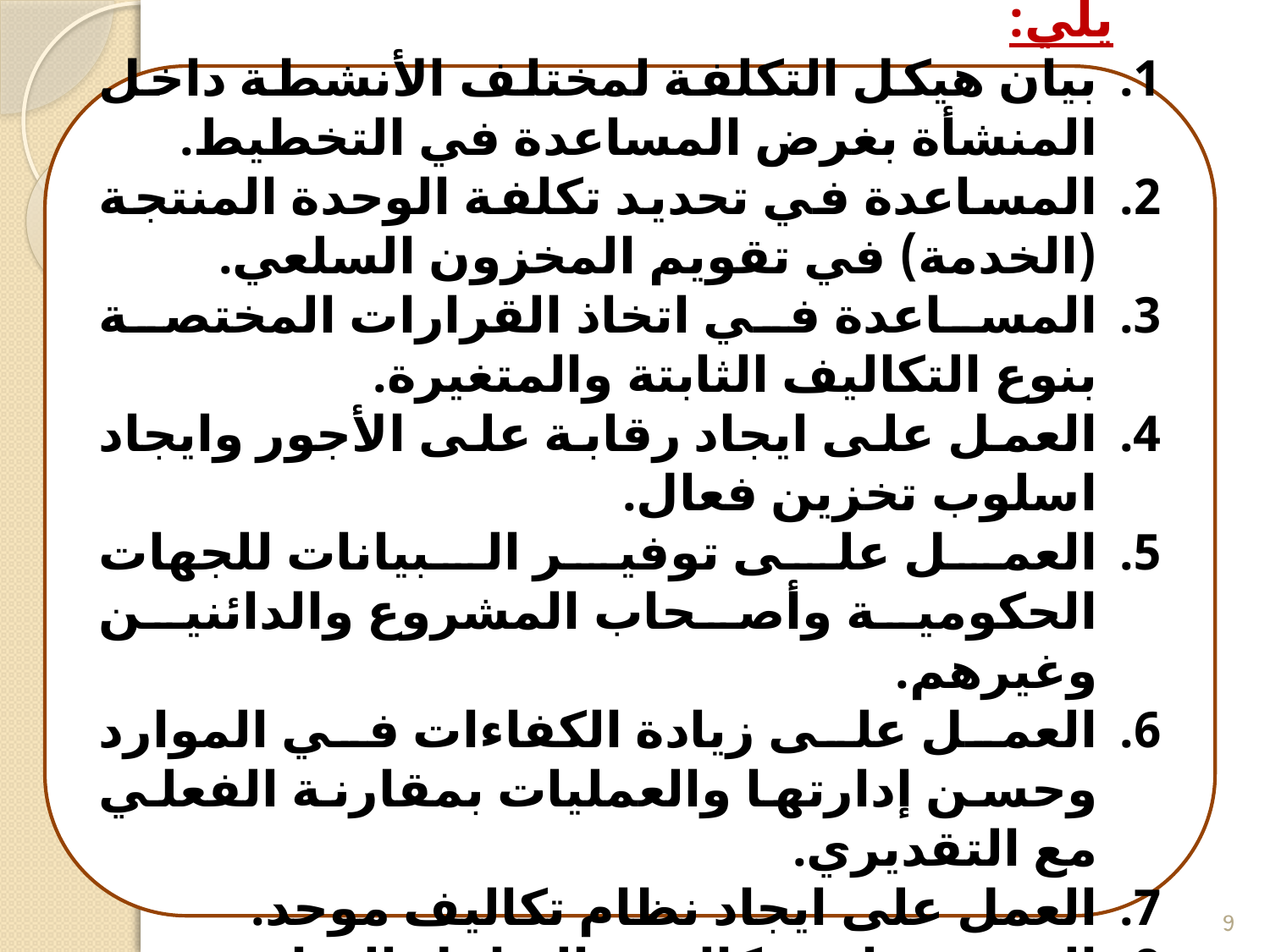

وتضم أغراض تحديد التكلفة بصفة عامة ما يلي:
بيان هيكل التكلفة لمختلف الأنشطة داخل المنشأة بغرض المساعدة في التخطيط.
المساعدة في تحديد تكلفة الوحدة المنتجة (الخدمة) في تقويم المخزون السلعي.
المساعدة في اتخاذ القرارات المختصة بنوع التكاليف الثابتة والمتغيرة.
العمل على ايجاد رقابة على الأجور وايجاد اسلوب تخزين فعال.
العمل على توفير البيانات للجهات الحكومية وأصحاب المشروع والدائنين وغيرهم.
العمل على زيادة الكفاءات في الموارد وحسن إدارتها والعمليات بمقارنة الفعلي مع التقديري.
العمل على ايجاد نظام تكاليف موحد.
التعرف على تكاليف البدائل المتاحة في تحديد هامش الربحية.

9